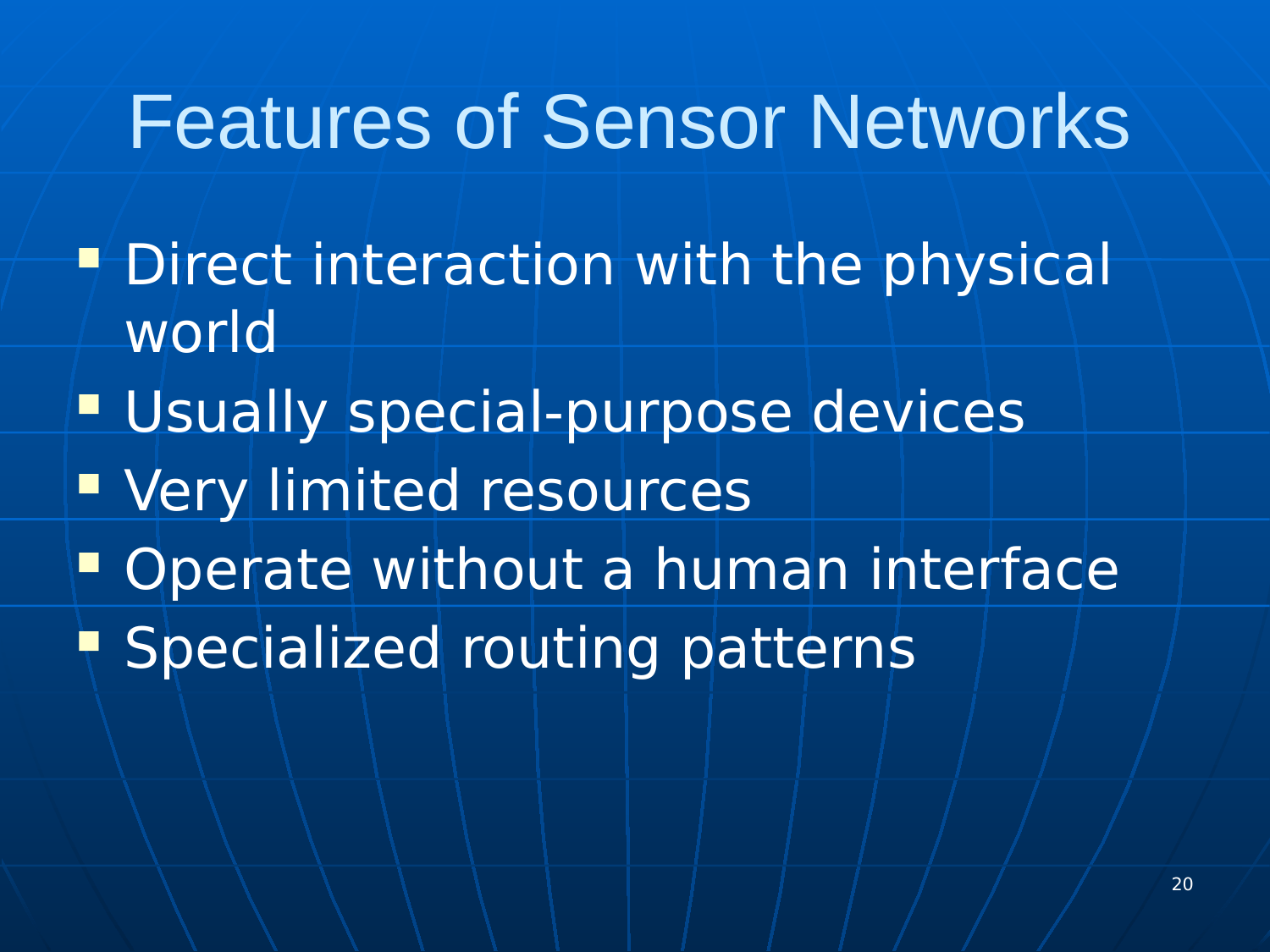

# Features of Sensor Networks
Direct interaction with the physical world
Usually special-purpose devices
Very limited resources
Operate without a human interface
Specialized routing patterns
20